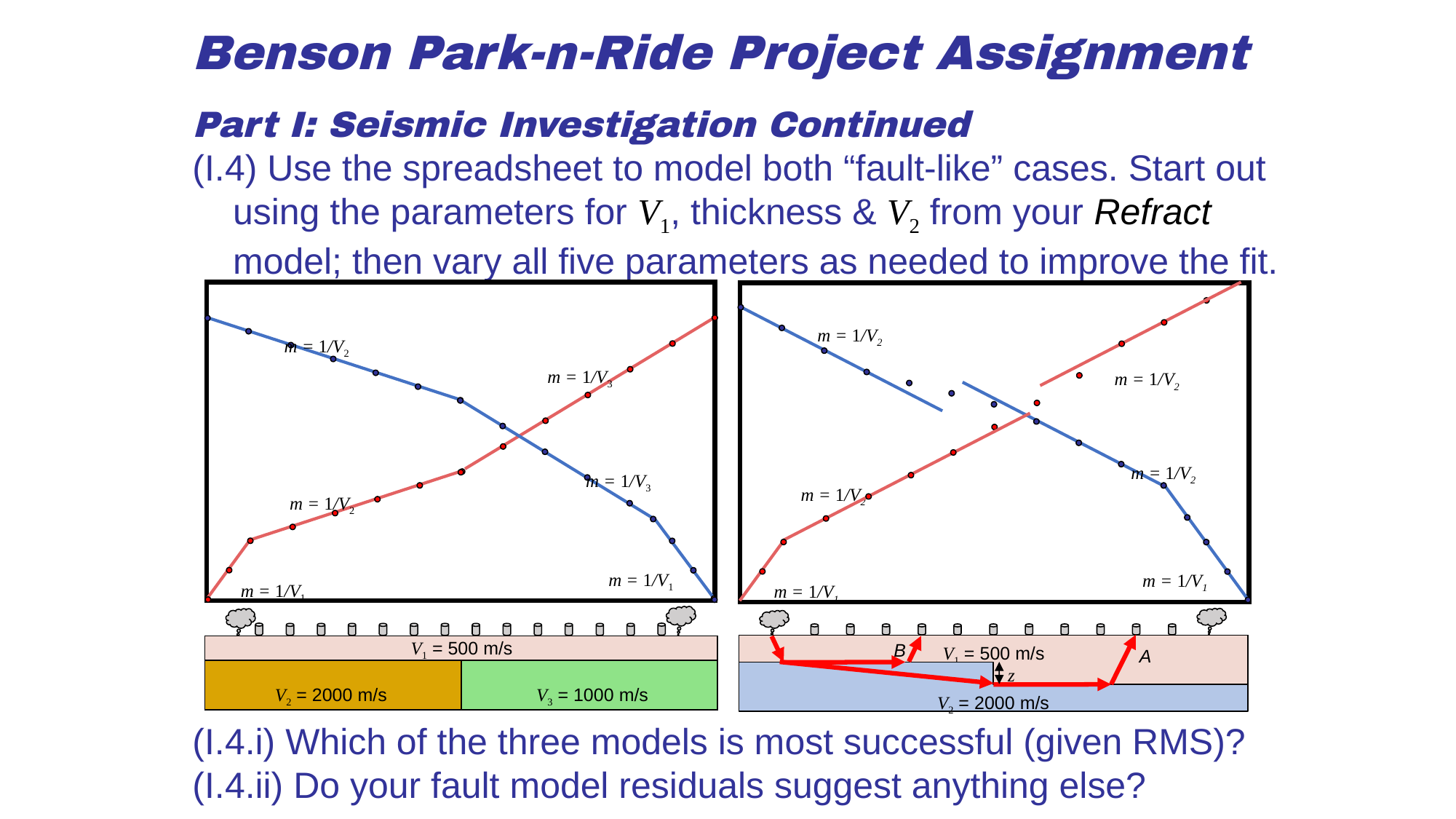

Benson Park-n-Ride Project Assignment

Part I: Seismic Investigation Continued
(I.4) Use the spreadsheet to model both “fault-like” cases. Start out
    using the parameters for V1, thickness & V2 from your Refract
    model; then vary all five parameters as needed to improve the fit.

(I.4.i) Which of the three models is most successful (given RMS)?
(I.4.ii) Do your fault model residuals suggest anything else?

m = 1/V2

m = 1/V3

m = 1/V3

m = 1/V2

m = 1/V1

m = 1/V1

m = 1/V2

m = 1/V2

m = 1/V2

m = 1/V2

m = 1/V1

m = 1/V1

V1 = 500 m/s

V2 = 2000 m/s
V3 = 1000 m/s

B

V1 = 500 m/s
A
z

V2 = 2000 m/s